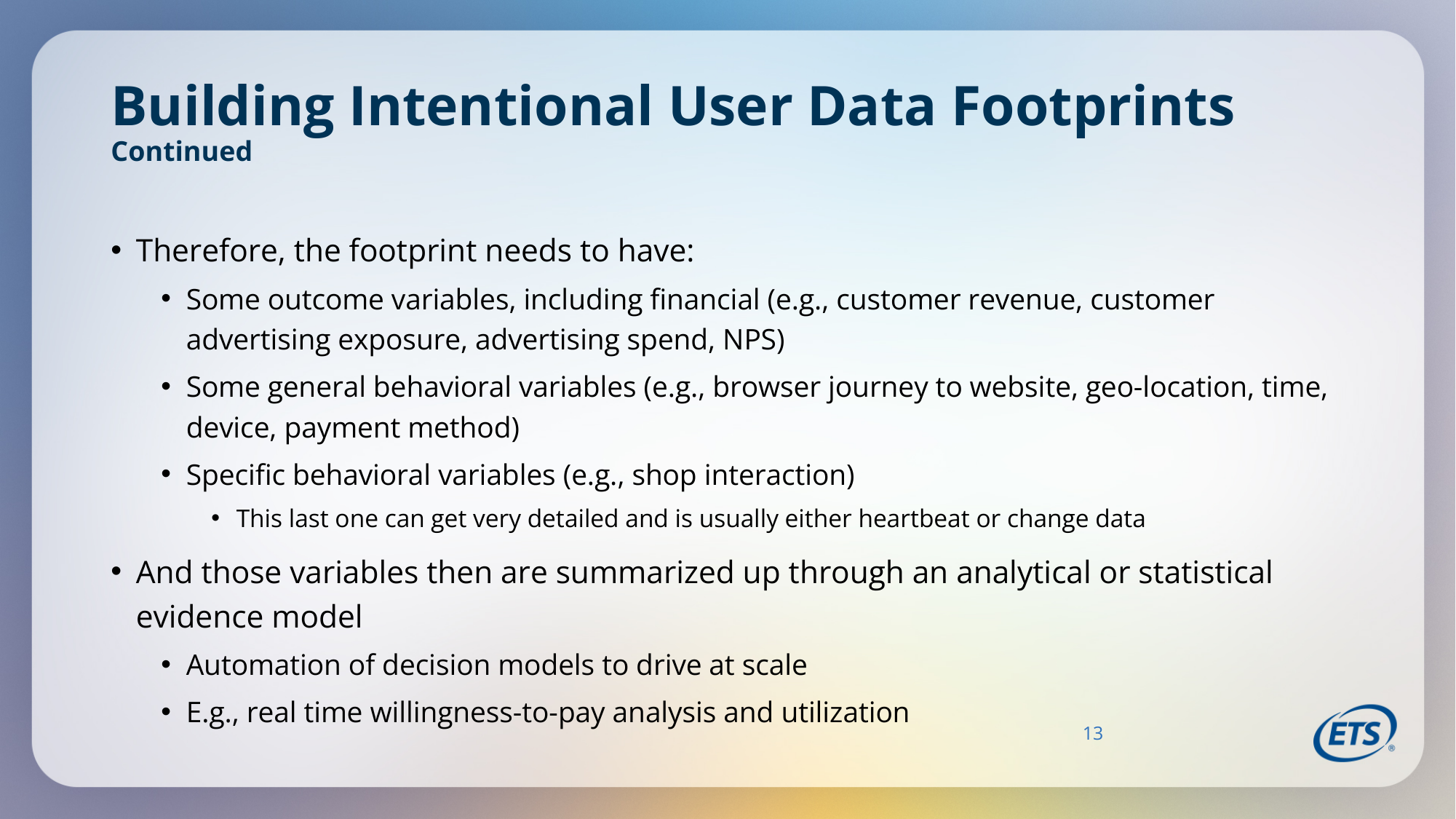

# Building Intentional User Data Footprints Continued
Therefore, the footprint needs to have:
Some outcome variables, including financial (e.g., customer revenue, customer advertising exposure, advertising spend, NPS)
Some general behavioral variables (e.g., browser journey to website, geo-location, time, device, payment method)
Specific behavioral variables (e.g., shop interaction)
This last one can get very detailed and is usually either heartbeat or change data
And those variables then are summarized up through an analytical or statistical evidence model
Automation of decision models to drive at scale
E.g., real time willingness-to-pay analysis and utilization
13